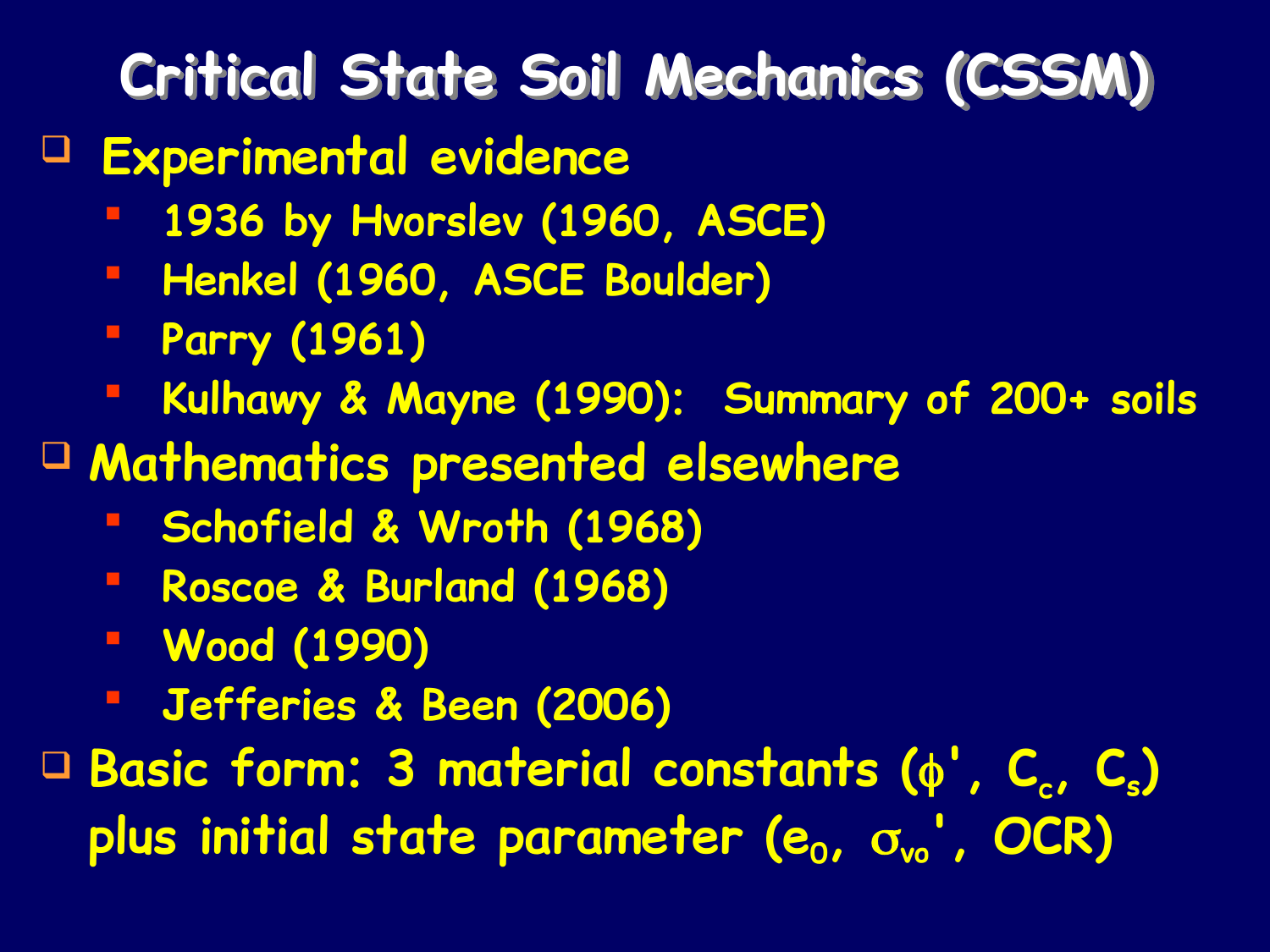

# Critical State Soil Mechanics (CSSM)
 Experimental evidence
 1936 by Hvorslev (1960, ASCE)
 Henkel (1960, ASCE Boulder)
 Parry (1961)
 Kulhawy & Mayne (1990):  Summary of 200+ soils
Mathematics presented elsewhere
 Schofield & Wroth (1968)
 Roscoe & Burland (1968)
 Wood (1990)
 Jefferies & Been (2006)
Basic form: 3 material constants (φ', Cc, Cs) plus initial state parameter (e0, σvo', OCR)